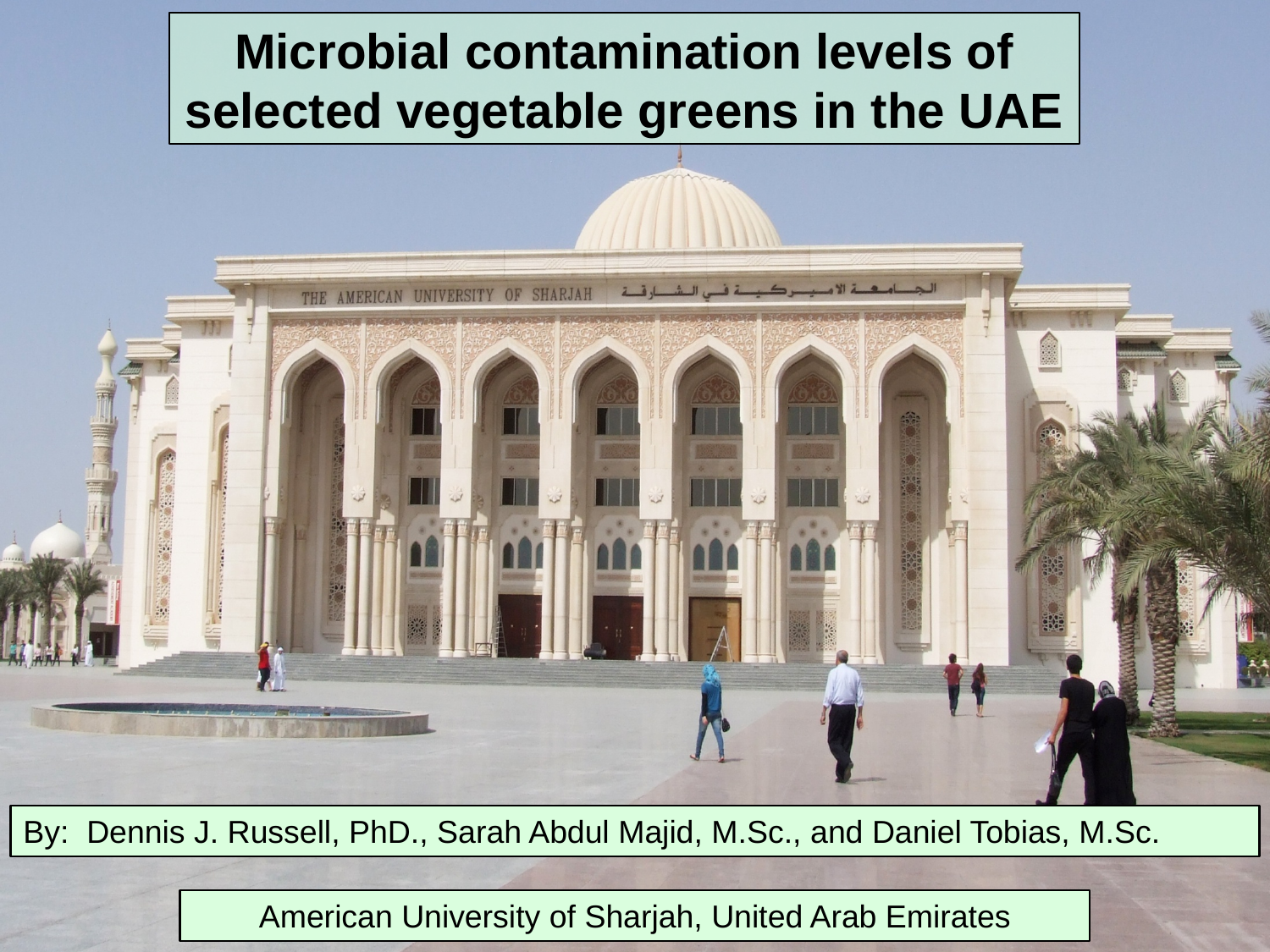

Microbial contamination levels of selected vegetable greens in the UAE
By:  Dennis J. Russell, PhD., Sarah Abdul Majid, M.Sc., and Daniel Tobias, M.Sc.
American University of Sharjah, United Arab Emirates